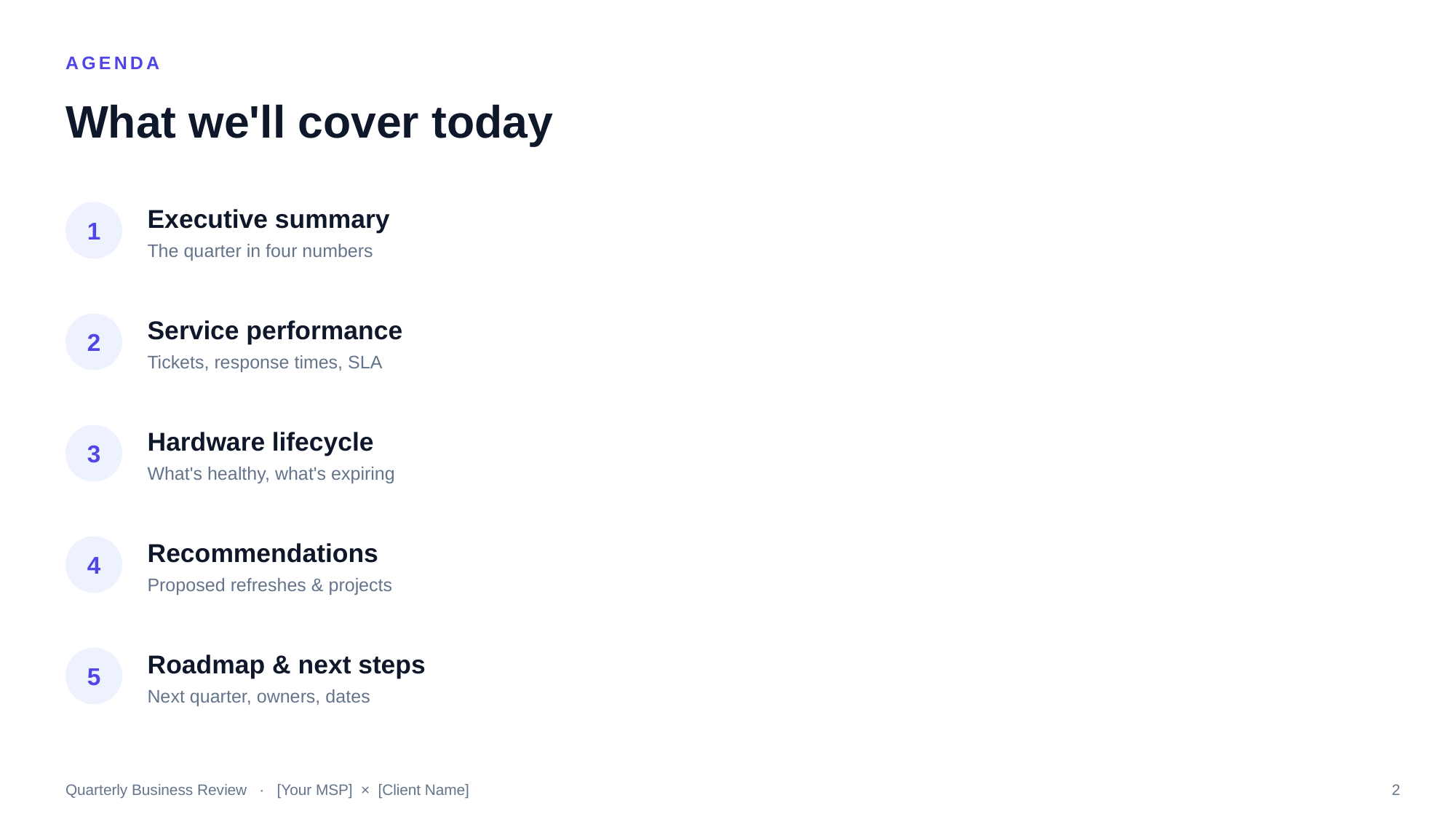

AGENDA
What we'll cover today
Executive summary

1
The quarter in four numbers
Service performance

2
Tickets, response times, SLA
Hardware lifecycle

3
What's healthy, what's expiring
Recommendations

4
Proposed refreshes & projects
Roadmap & next steps

5
Next quarter, owners, dates
Quarterly Business Review   ·   [Your MSP]  ×  [Client Name]
2